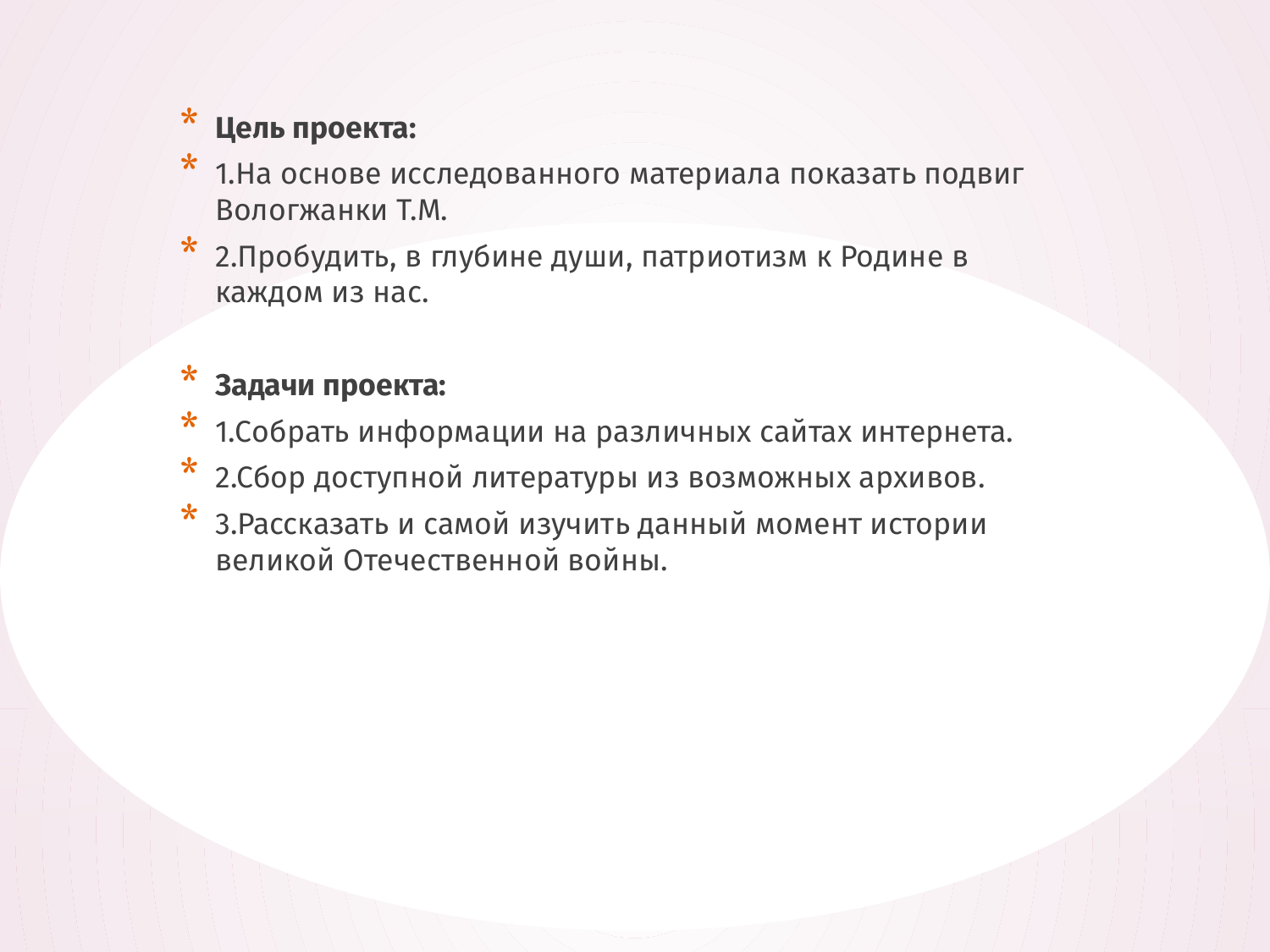

Цель проекта:
1.На основе исследованного материала показать подвиг  Вологжанки Т.М.
2.Пробудить, в глубине души, патриотизм к Родине в каждом из нас.

Задачи проекта:
1.Cобрать информации на различных сайтах интернета.
2.Сбор доступной литературы из возможных архивов.
3.Рассказать и самой изучить данный момент истории великой Отечественной войны.